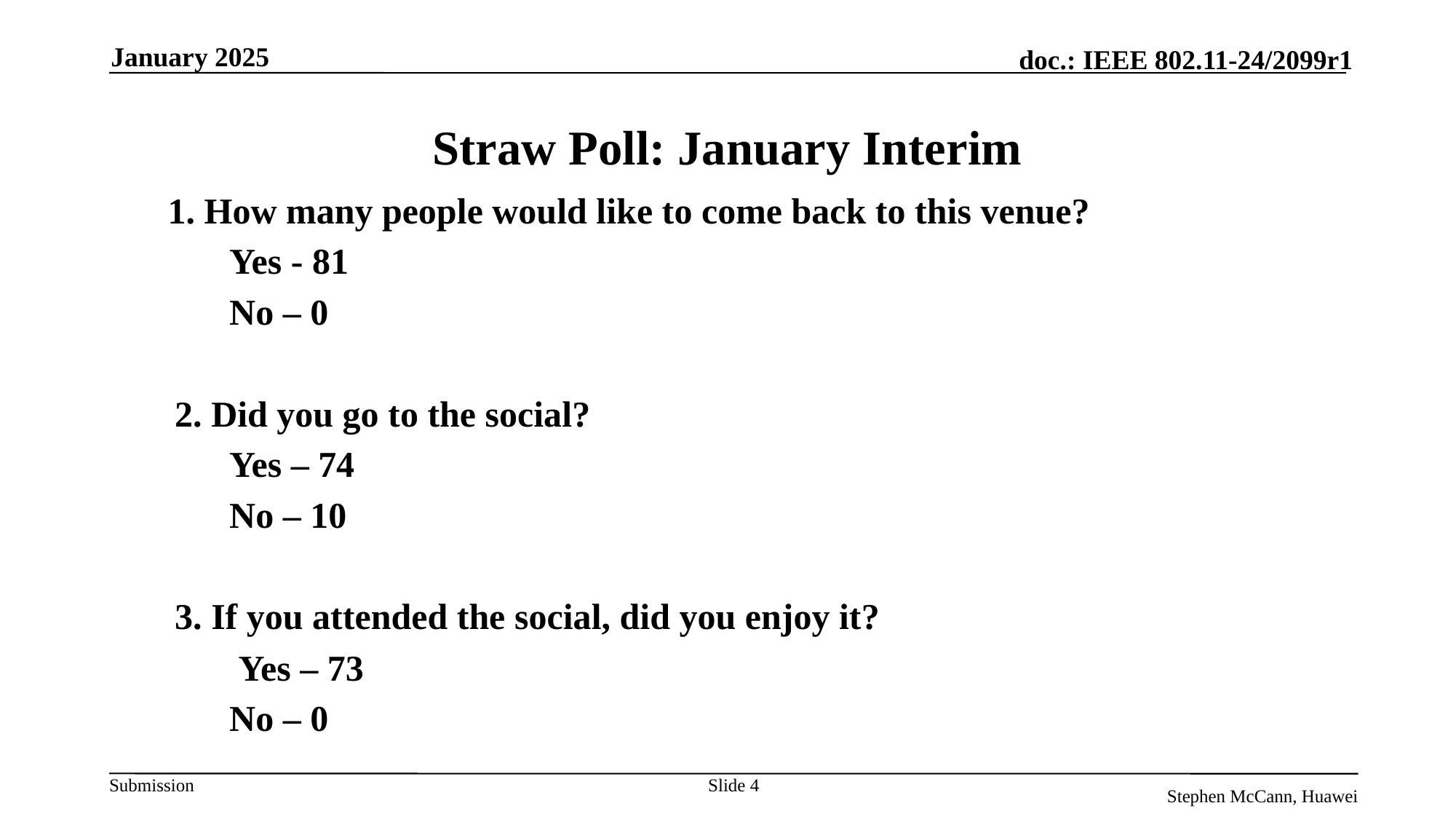

January 2025
# Straw Poll: January Interim
1. How many people would like to come back to this venue?
Yes - 81
No – 0

2. Did you go to the social?
Yes – 74
No – 10

3. If you attended the social, did you enjoy it?
       Yes – 73
No – 0

Slide 4
Stephen McCann, Huawei